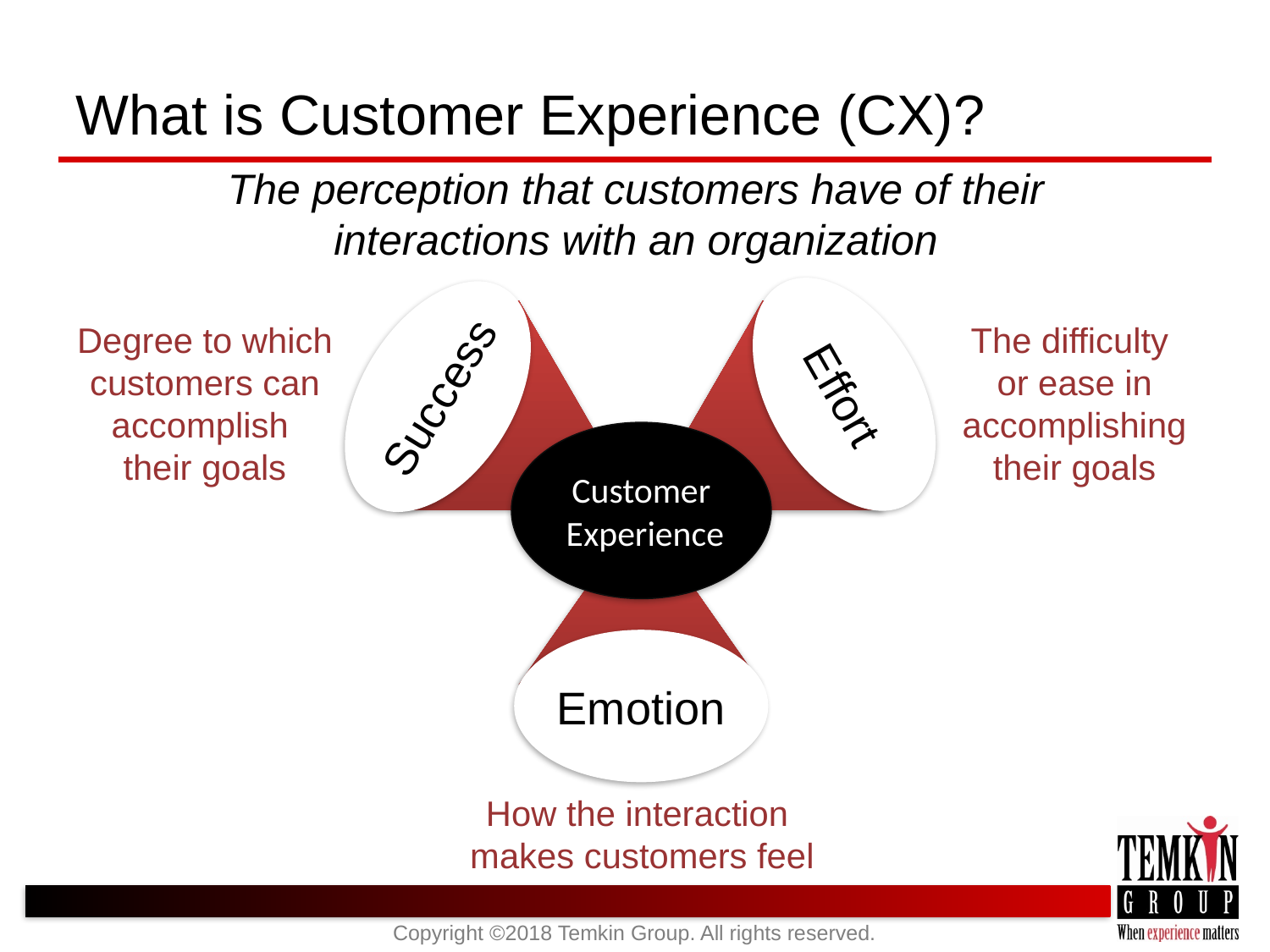

What is Customer Experience (CX)?
The perception that customers have of their interactions with an organization

Effort

Success
Degree to which customers can accomplish
their goals
The difficulty
or ease in accomplishing their goals
Customer
 Experience

Emotion
How the interaction
makes customers feel